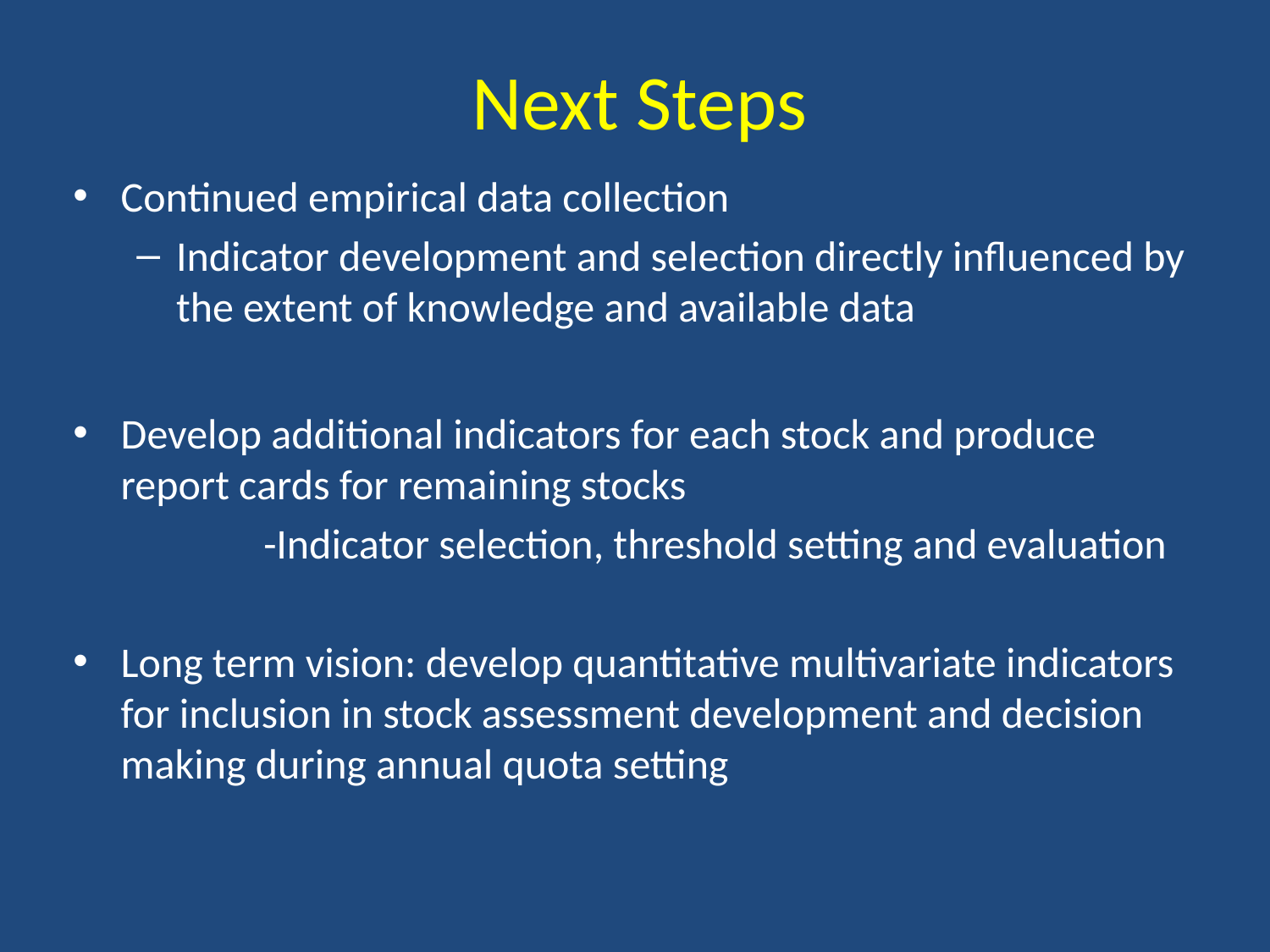

# Next Steps
Continued empirical data collection
Indicator development and selection directly influenced by the extent of knowledge and available data

Develop additional indicators for each stock and produce report cards for remaining stocks
	-Indicator selection, threshold setting and evaluation

Long term vision: develop quantitative multivariate indicators for inclusion in stock assessment development and decision making during annual quota setting